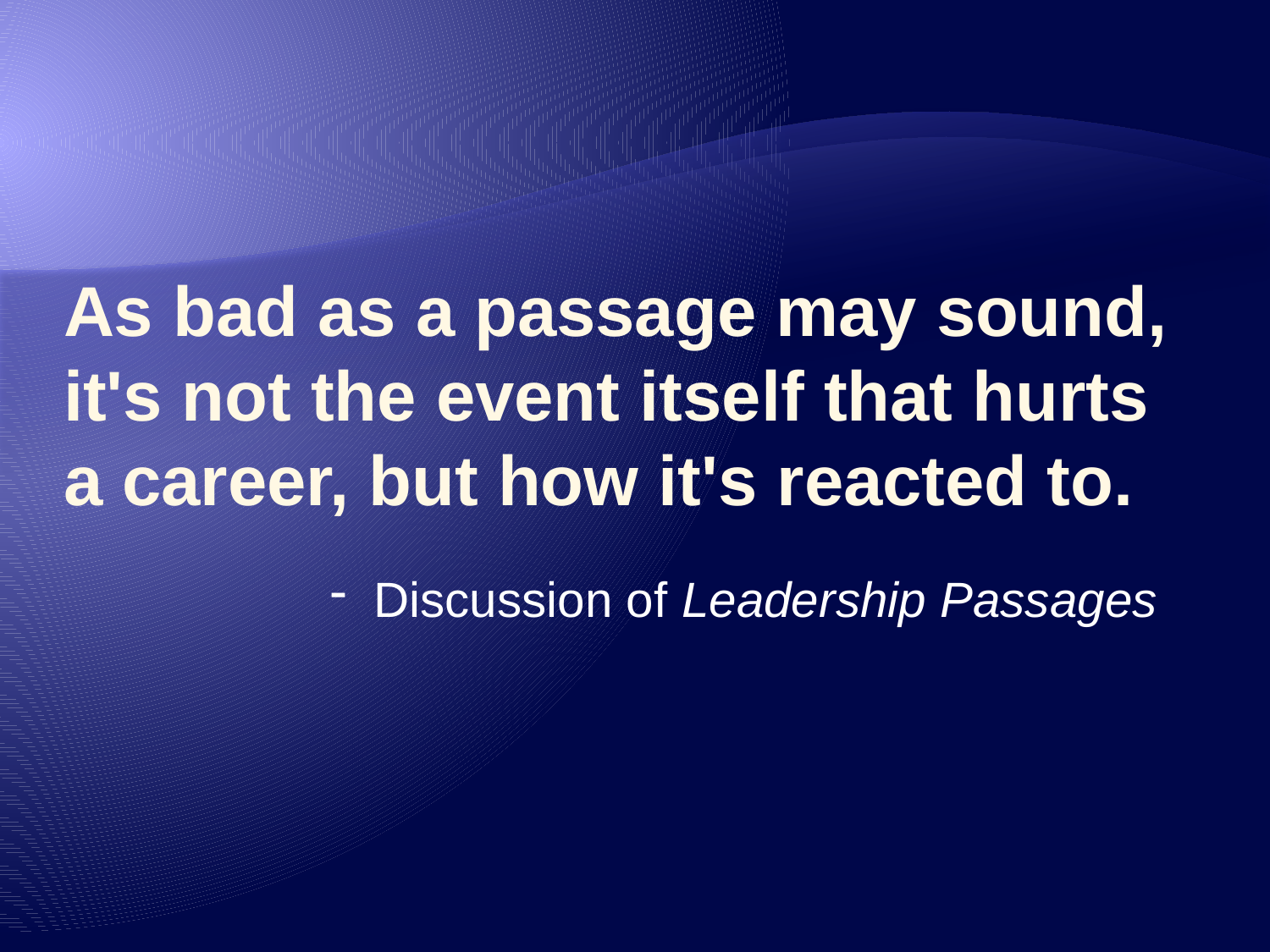

# As bad as a passage may sound, it's not the event itself that hurts a career, but how it's reacted to.
 Discussion of Leadership Passages